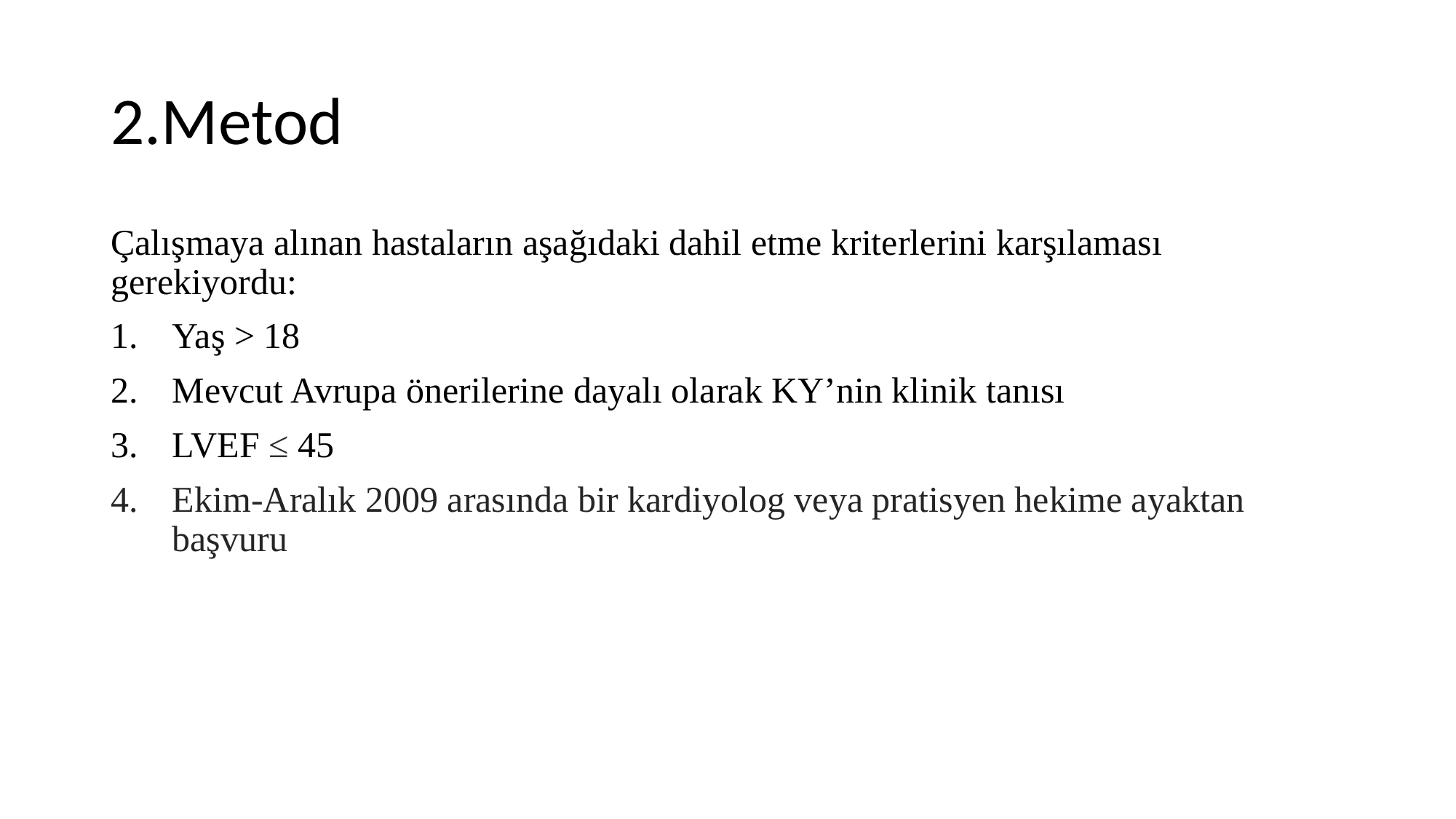

# 2.Metod
Çalışmaya alınan hastaların aşağıdaki dahil etme kriterlerini karşılaması gerekiyordu:
Yaş > 18
Mevcut Avrupa önerilerine dayalı olarak KY’nin klinik tanısı
LVEF ≤ 45
Ekim-Aralık 2009 arasında bir kardiyolog veya pratisyen hekime ayaktan başvuru